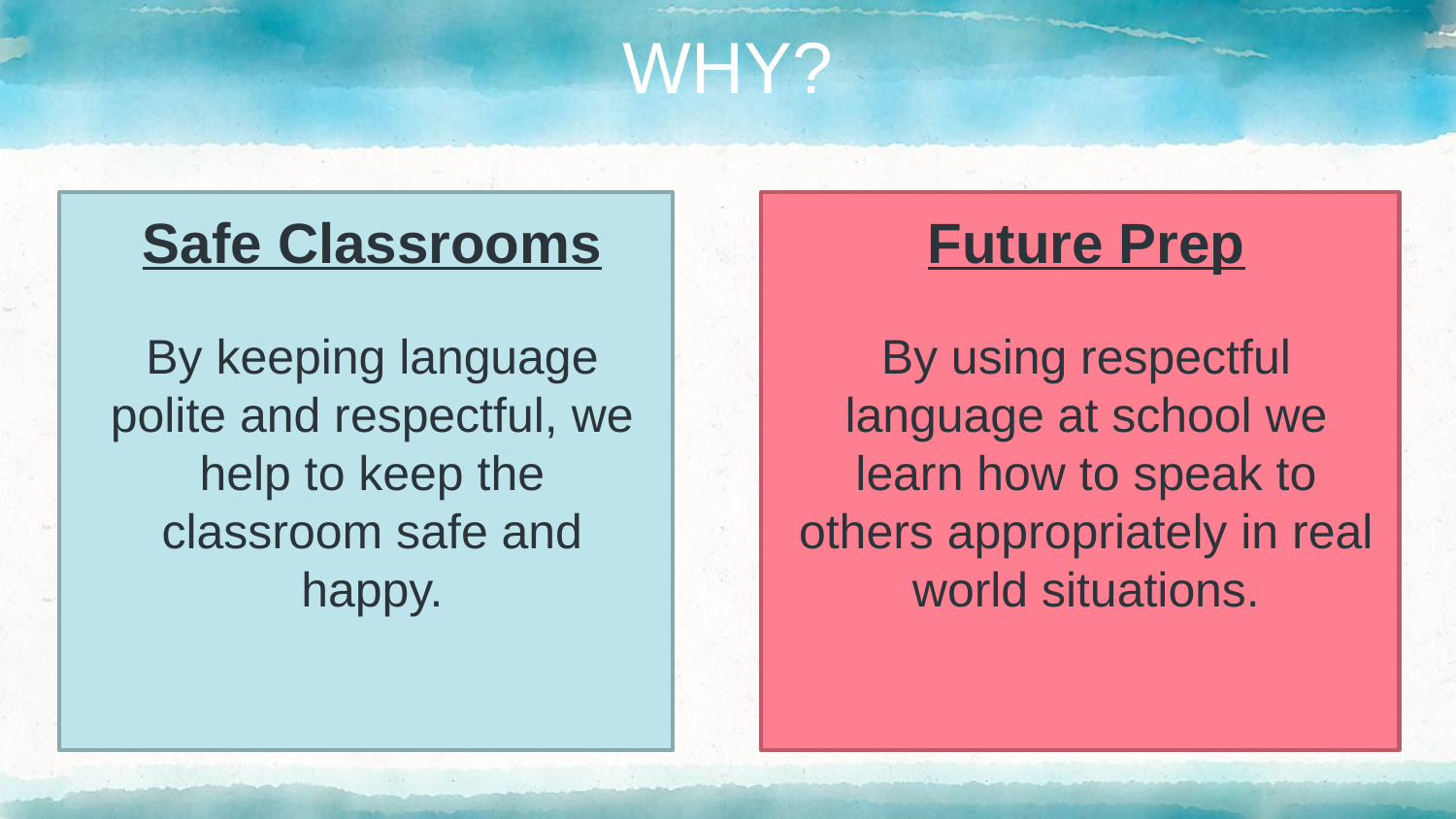

# WHY?
Safe Classrooms

By keeping language polite and respectful, we help to keep the classroom safe and happy.

Future Prep

By using respectful language at school we learn how to speak to others appropriately in real world situations.